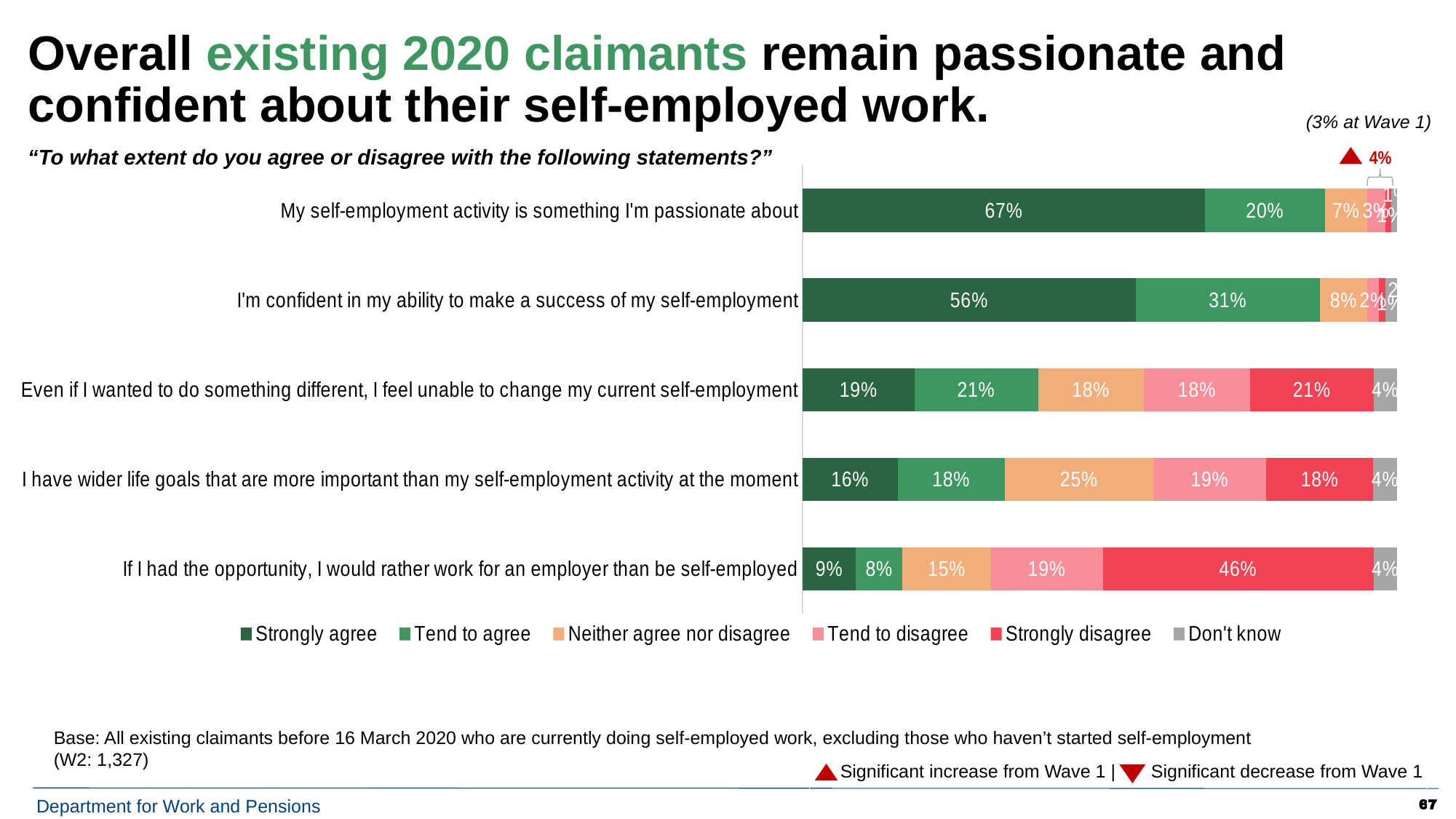

# Overall existing 2020 claimants remain passionate and confident about their self-employed work.
(3% at Wave 1)

### Chart

| Category | Strongly agree | Tend to agree | Neither agree nor disagree | Tend to disagree | Strongly disagree | Don't know |
|---|---|---|---|---|---|---|
| My self-employment activity is something I'm passionate about | 0.67 | 0.2 | 0.07 | 0.03 | 0.01 | 0.01 |
| I'm confident in my ability to make a success of my self-employment | 0.56 | 0.31 | 0.08 | 0.02 | 0.01 | 0.02 |
| Even if I wanted to do something different, I feel unable to change my current self-employment | 0.19 | 0.21 | 0.18 | 0.18 | 0.21 | 0.04 |
|  I have wider life goals that are more important than my self-employment activity at the moment | 0.16 | 0.18 | 0.25 | 0.19 | 0.18 | 0.04 |
|  If I had the opportunity, I would rather work for an employer than be self-employed | 0.09 | 0.08 | 0.15 | 0.19 | 0.46 | 0.04 |
“To what extent do you agree or disagree with the following statements?”

Base: All existing claimants before 16 March 2020 who are currently doing self-employed work, excluding those who haven’t started self-employment (W2: 1,327)
      Significant increase from Wave 1 |       Significant decrease from Wave 1

67